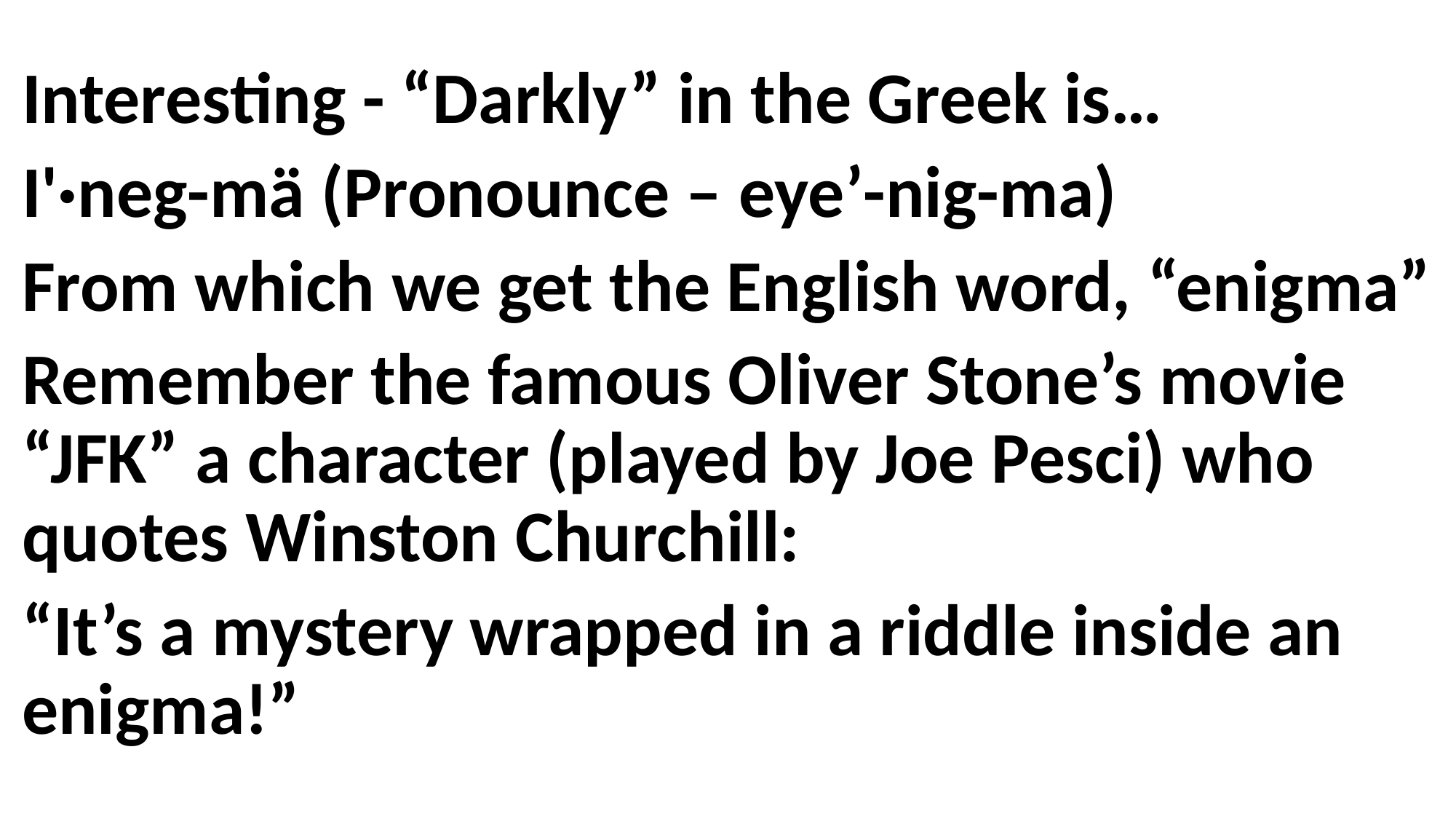

Interesting - “Darkly” in the Greek is…
I'·neg-mä (Pronounce – eye’-nig-ma)
From which we get the English word, “enigma”
Remember the famous Oliver Stone’s movie “JFK” a character (played by Joe Pesci) who quotes Winston Churchill:
“It’s a mystery wrapped in a riddle inside an enigma!”